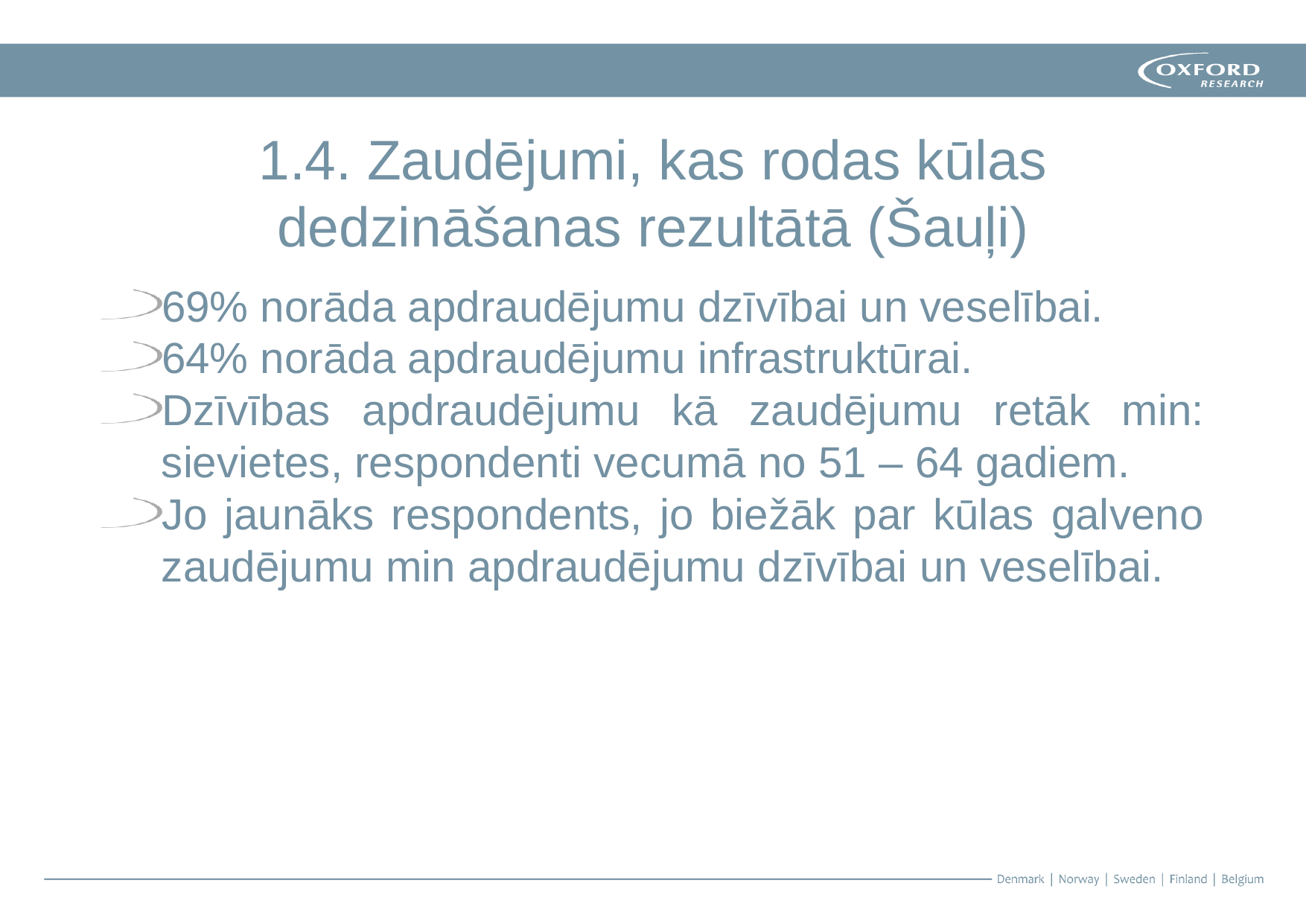

# 1.4. Zaudējumi, kas rodas kūlas dedzināšanas rezultātā (Šauļi)
69% norāda apdraudējumu dzīvībai un veselībai.
64% norāda apdraudējumu infrastruktūrai.
Dzīvības apdraudējumu kā zaudējumu retāk min: sievietes, respondenti vecumā no 51 – 64 gadiem.
Jo jaunāks respondents, jo biežāk par kūlas galveno zaudējumu min apdraudējumu dzīvībai un veselībai.